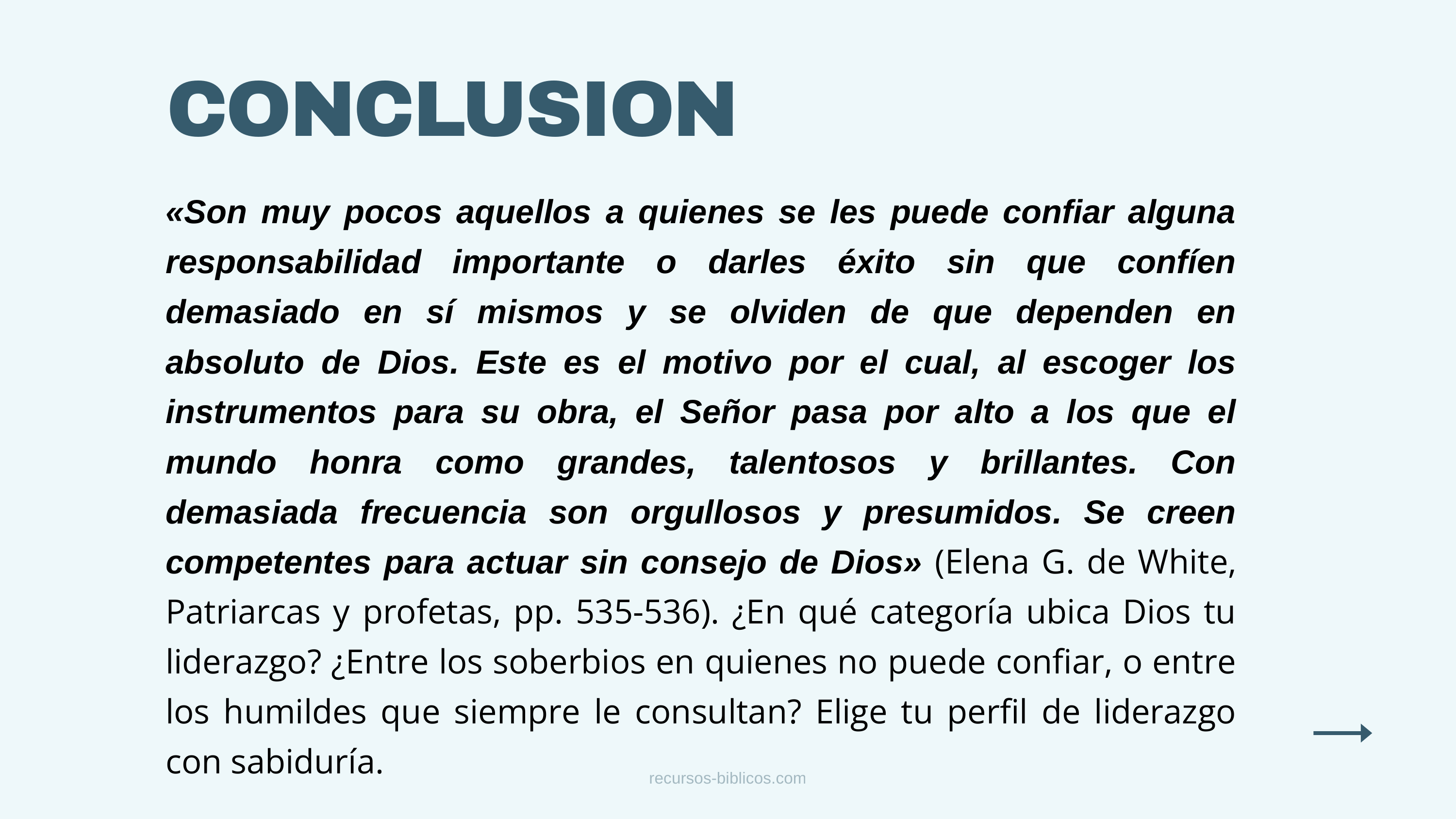

CONCLUSION
«Son muy pocos aquellos a quienes se les puede confiar alguna responsabilidad importante o darles éxito sin que confíen demasiado en sí mismos y se olviden de que dependen en absoluto de Dios. Este es el motivo por el cual, al escoger los instrumentos para su obra, el Señor pasa por alto a los que el mundo honra como grandes, talentosos y brillantes. Con demasiada frecuencia son orgullosos y presumidos. Se creen competentes para actuar sin consejo de Dios» (Elena G. de White, Patriarcas y profetas, pp. 535-536). ¿En qué categoría ubica Dios tu liderazgo? ¿Entre los soberbios en quienes no puede confiar, o entre los humildes que siempre le consultan? Elige tu perfil de liderazgo con sabiduría.

recursos-biblicos.com